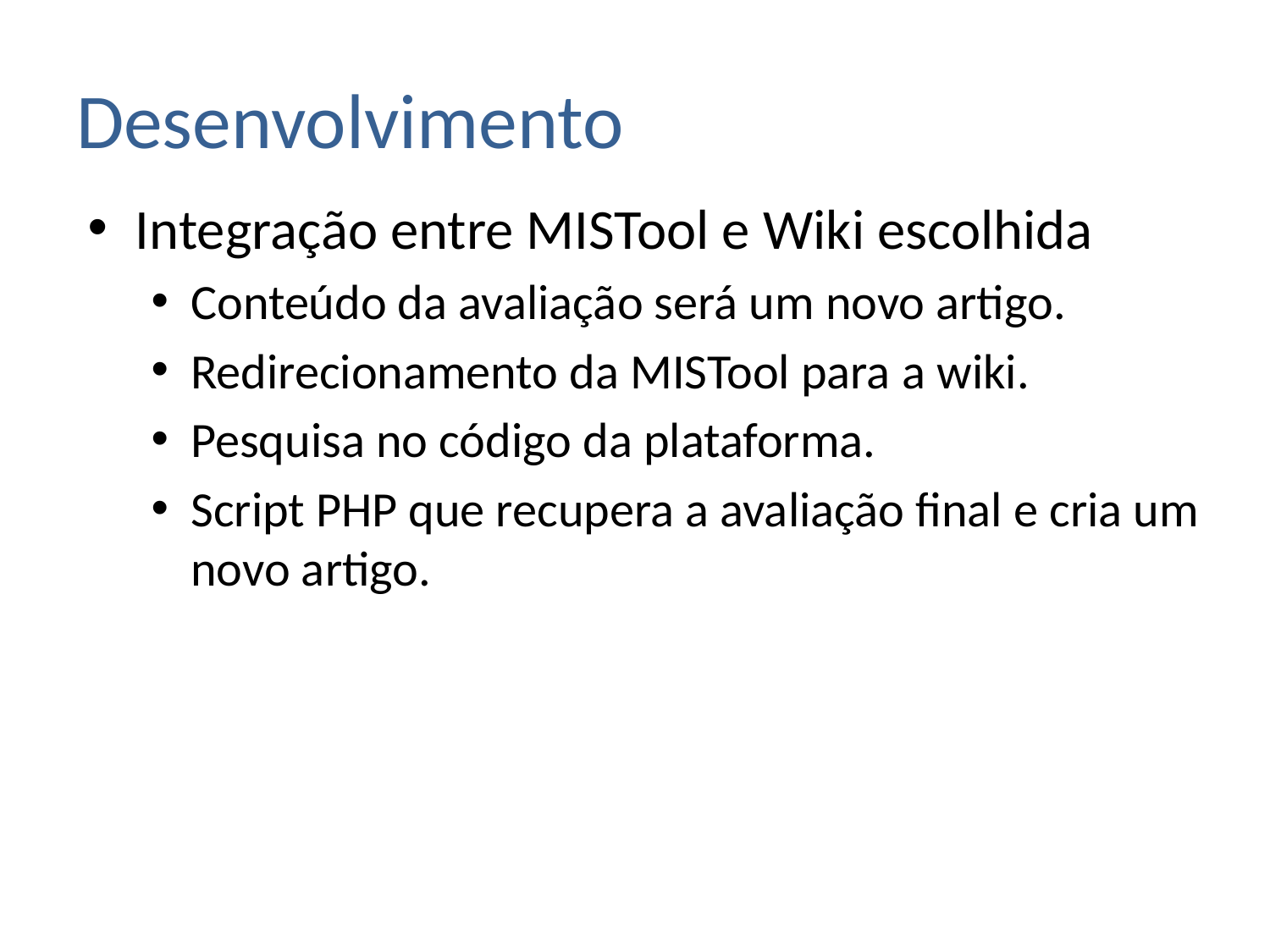

# Desenvolvimento
Integração entre MISTool e Wiki escolhida
Conteúdo da avaliação será um novo artigo.
Redirecionamento da MISTool para a wiki.
Pesquisa no código da plataforma.
Script PHP que recupera a avaliação final e cria um novo artigo.